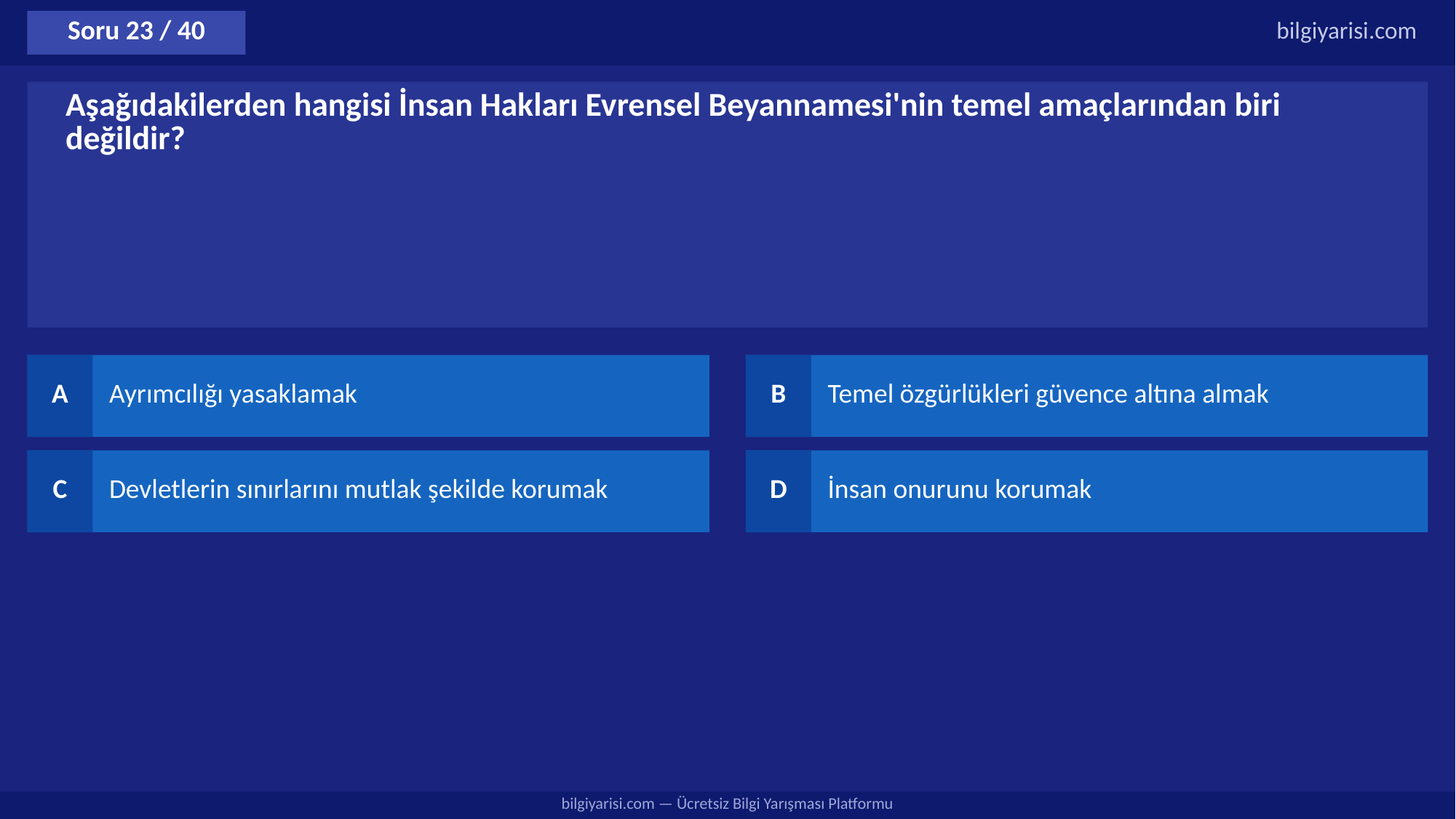

Soru 23 / 40
bilgiyarisi.com

Aşağıdakilerden hangisi İnsan Hakları Evrensel Beyannamesi'nin temel amaçlarından biri değildir?

A
Ayrımcılığı yasaklamak

B
Temel özgürlükleri güvence altına almak

C
Devletlerin sınırlarını mutlak şekilde korumak

D
İnsan onurunu korumak
bilgiyarisi.com — Ücretsiz Bilgi Yarışması Platformu